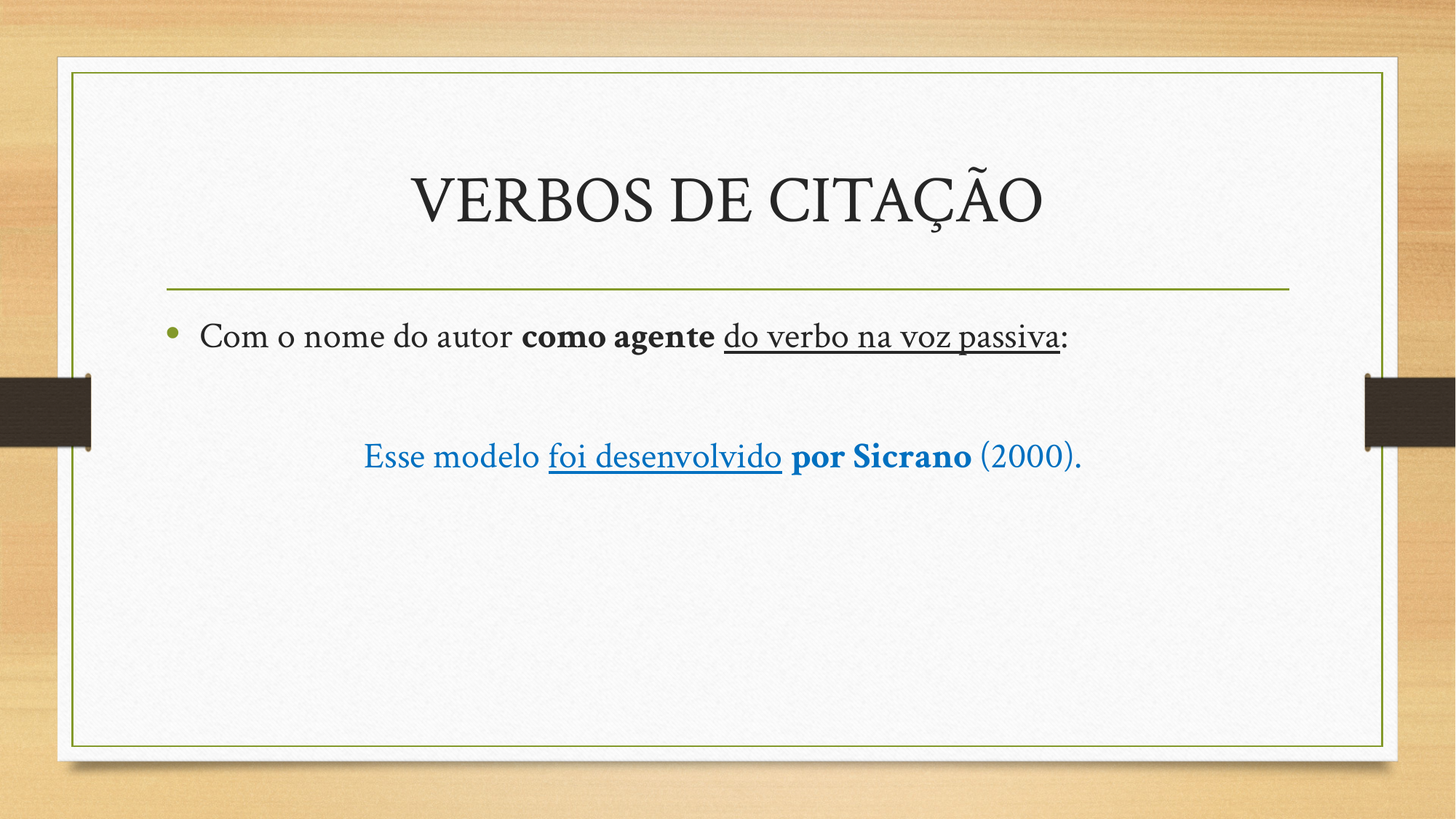

# VERBOS DE CITAÇÃO
Com o nome do autor como agente do verbo na voz passiva:

Esse modelo foi desenvolvido por Sicrano (2000).